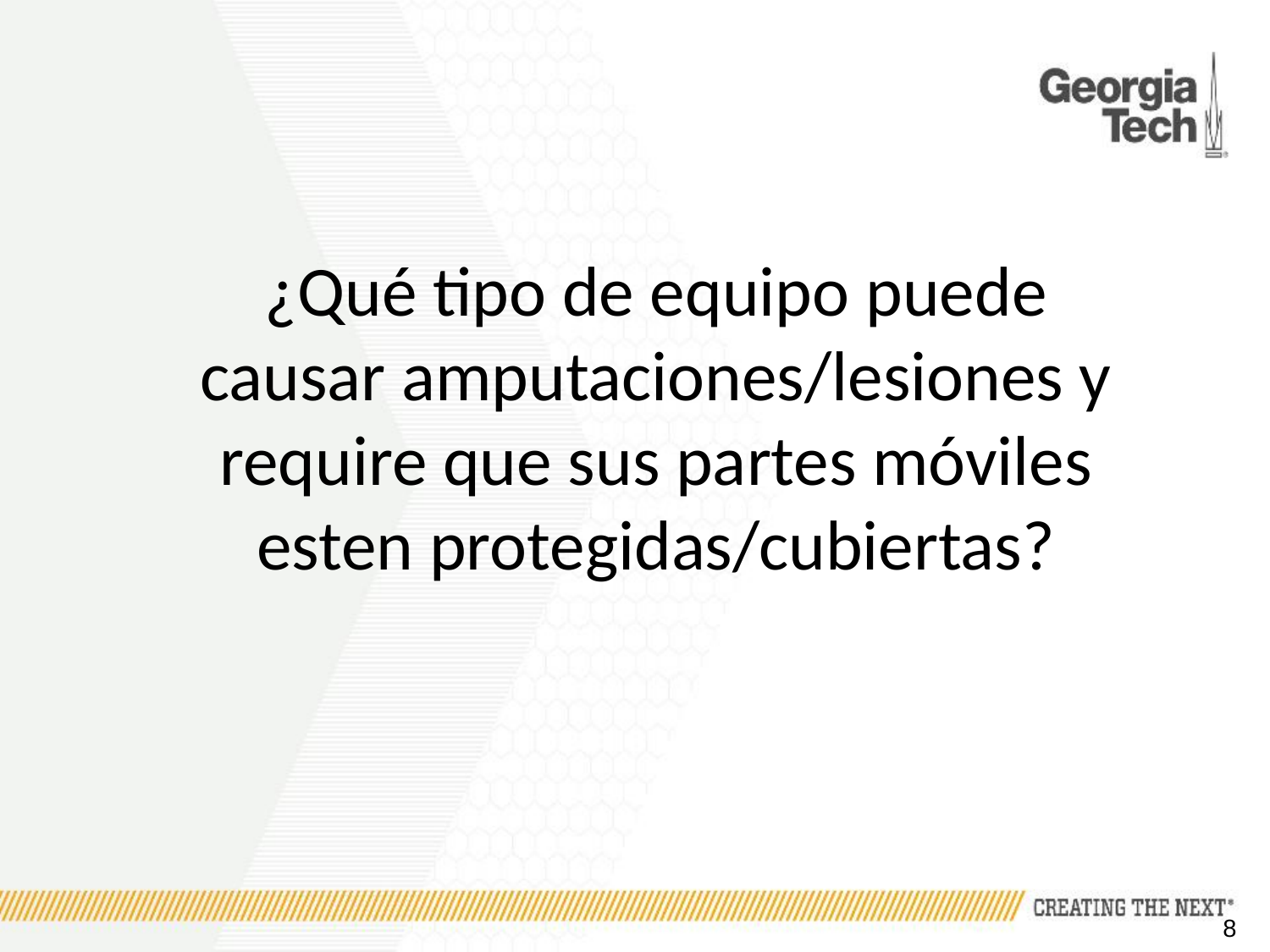

# ¿Qué tipo de equipo puede causar amputaciones/lesiones y require que sus partes móviles esten protegidas/cubiertas?
8